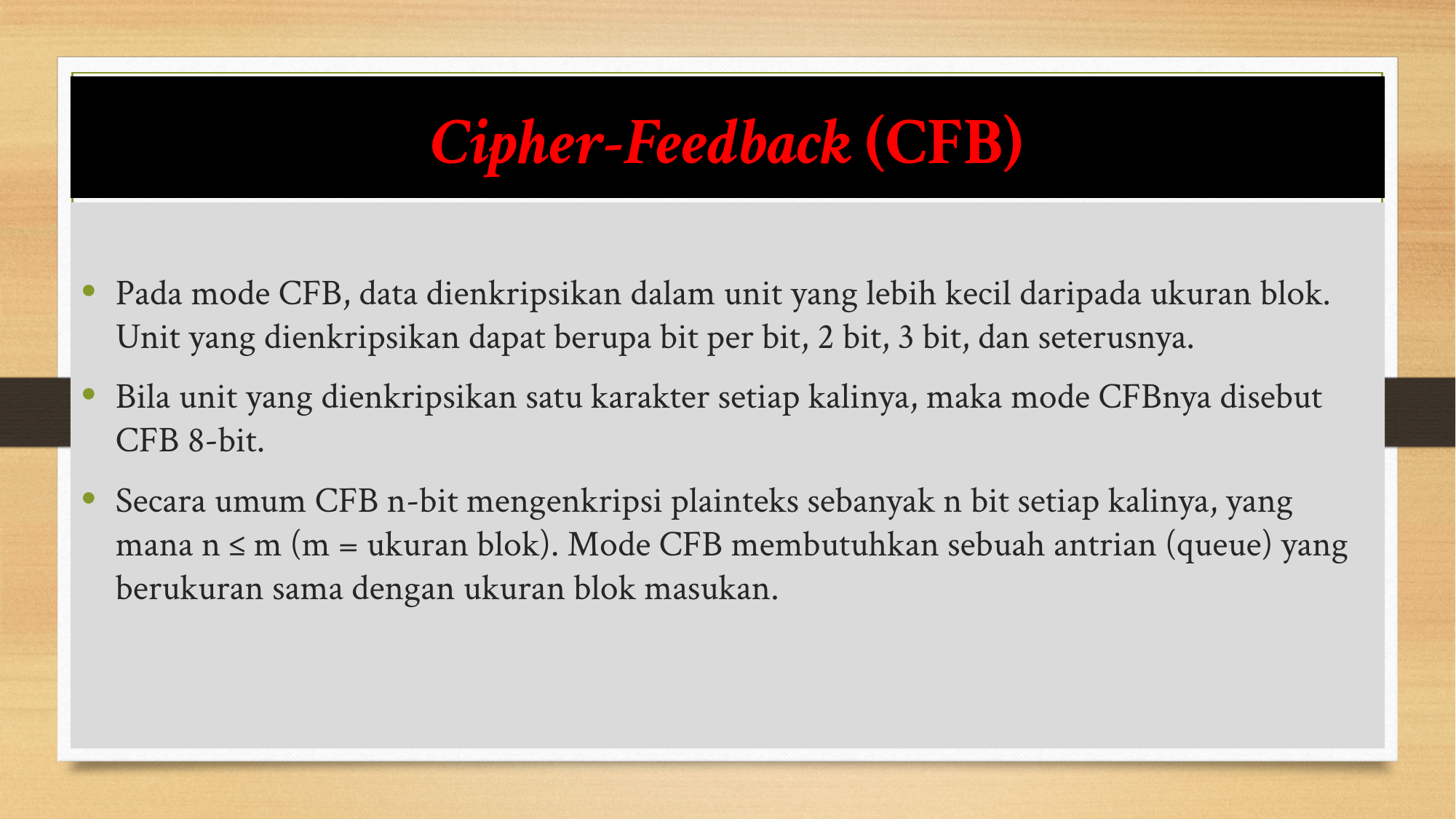

# Cipher-Feedback (CFB)

Pada mode CFB, data dienkripsikan dalam unit yang lebih kecil daripada ukuran blok. Unit yang dienkripsikan dapat berupa bit per bit, 2 bit, 3 bit, dan seterusnya.
Bila unit yang dienkripsikan satu karakter setiap kalinya, maka mode CFBnya disebut CFB 8-bit.
Secara umum CFB n-bit mengenkripsi plainteks sebanyak n bit setiap kalinya, yang mana n ≤ m (m = ukuran blok). Mode CFB membutuhkan sebuah antrian (queue) yang berukuran sama dengan ukuran blok masukan.